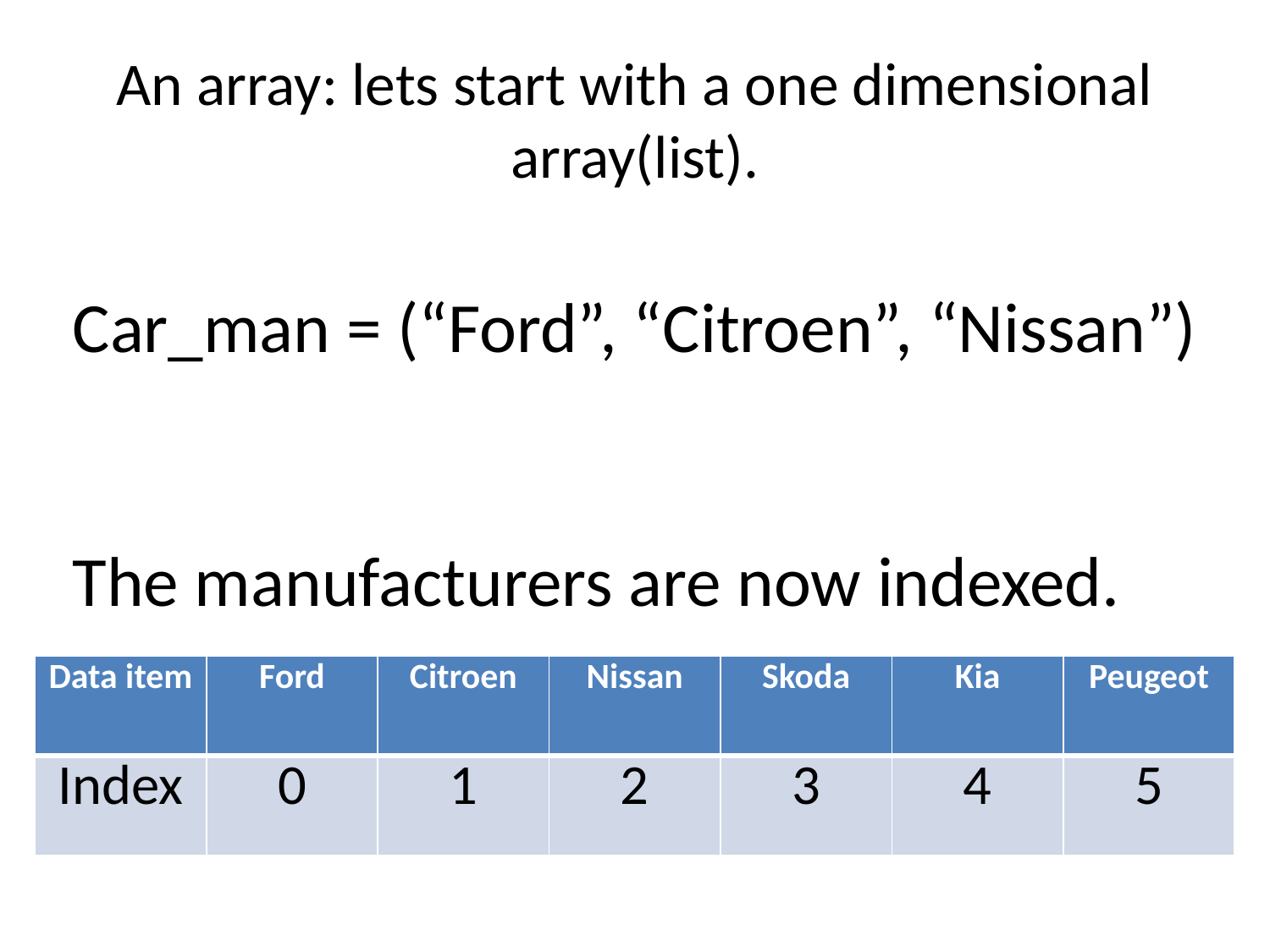

# An array: lets start with a one dimensional array(list).
Car_man = (“Ford”, “Citroen”, “Nissan”)

The manufacturers are now indexed.
| Data item | Ford | Citroen | Nissan | Skoda | Kia | Peugeot |
| --- | --- | --- | --- | --- | --- | --- |
| Index | 0 | 1 | 2 | 3 | 4 | 5 |